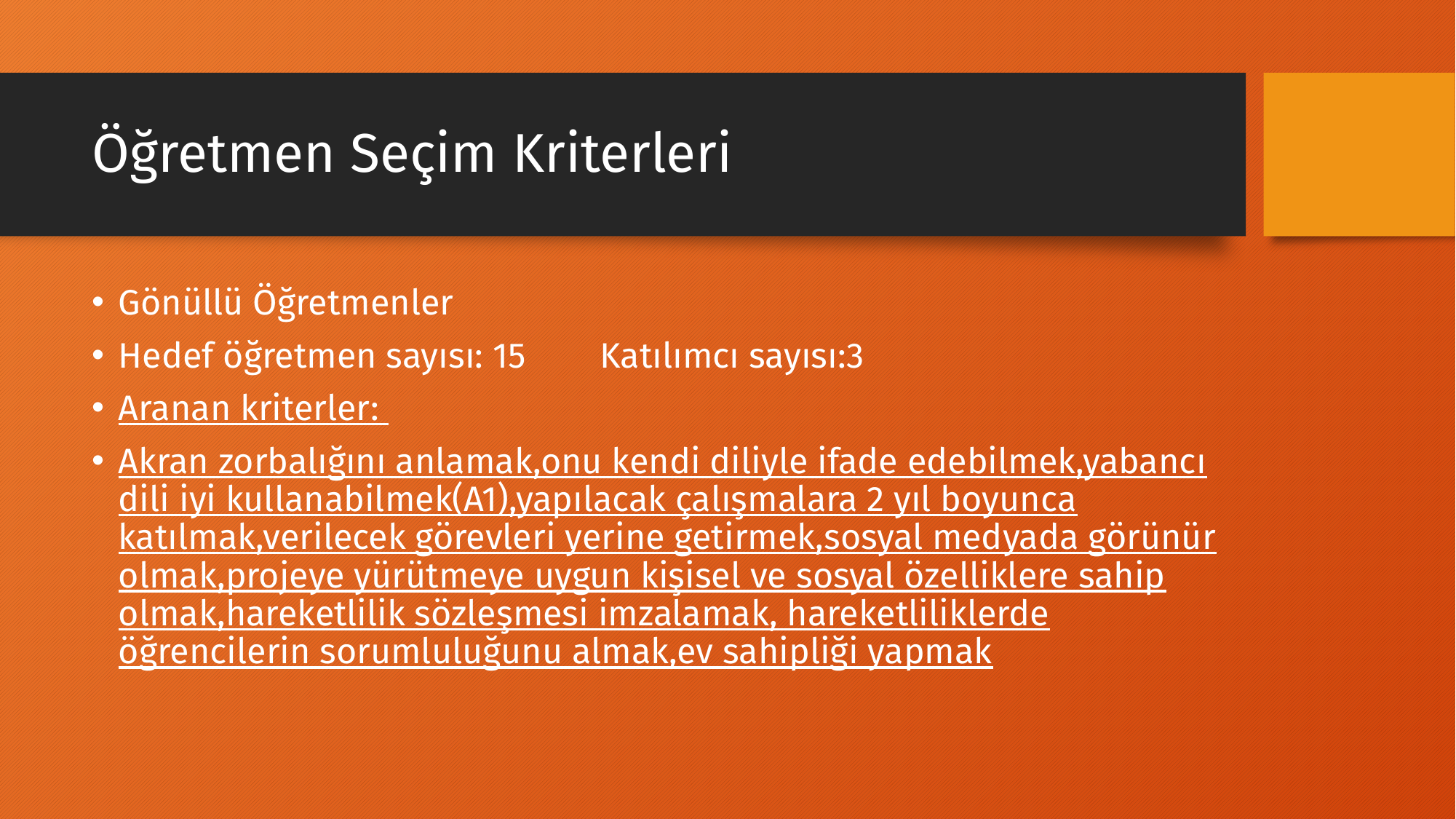

# Öğretmen Seçim Kriterleri
Gönüllü Öğretmenler
Hedef öğretmen sayısı: 15        Katılımcı sayısı:3
Aranan kriterler:
Akran zorbalığını anlamak,onu kendi diliyle ifade edebilmek,yabancı dili iyi kullanabilmek(A1),yapılacak çalışmalara 2 yıl boyunca katılmak,verilecek görevleri yerine getirmek,sosyal medyada görünür olmak,projeye yürütmeye uygun kişisel ve sosyal özelliklere sahip olmak,hareketlilik sözleşmesi imzalamak, hareketliliklerde öğrencilerin sorumluluğunu almak,ev sahipliği yapmak